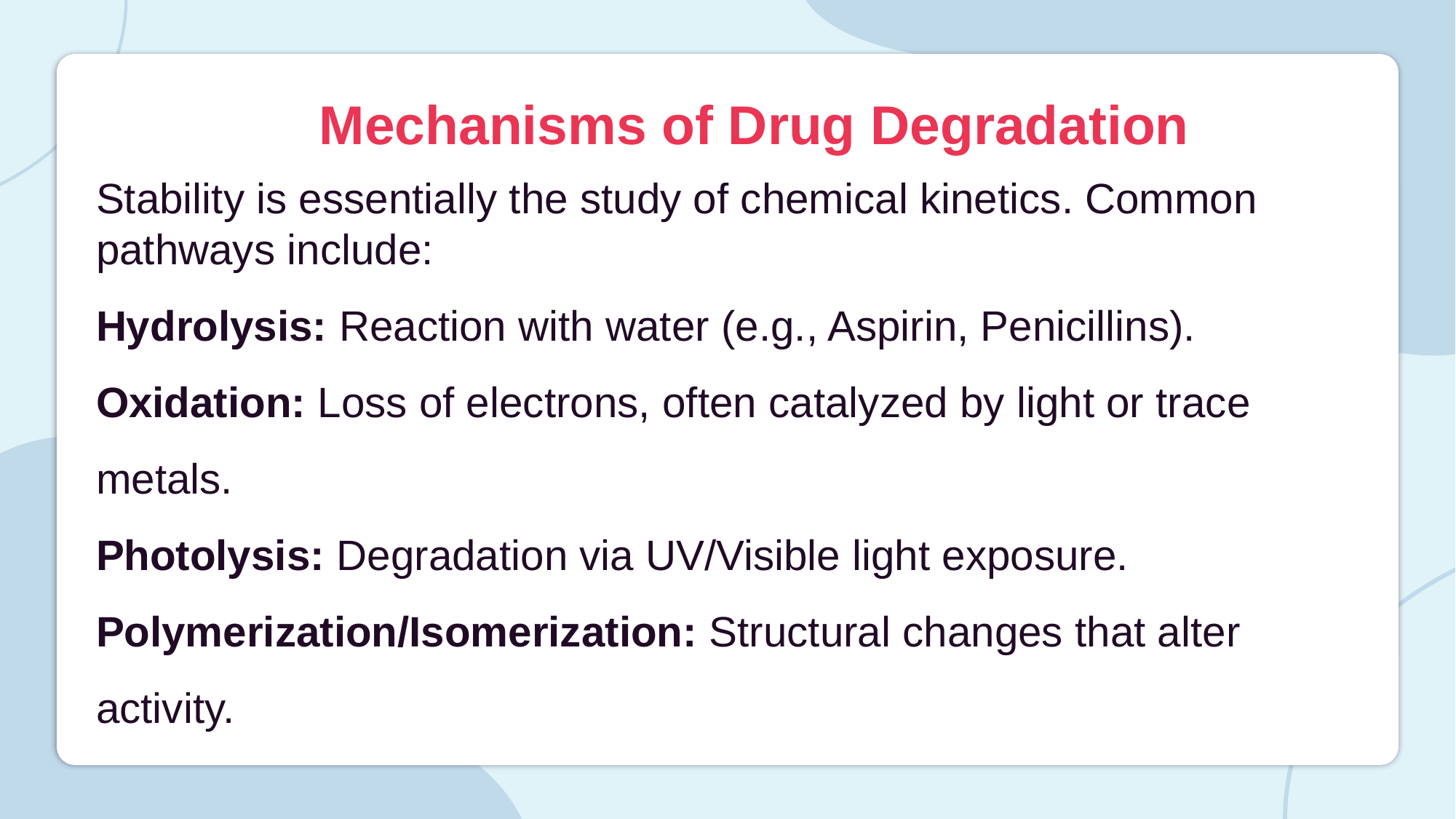

Mechanisms of Drug Degradation
Stability is essentially the study of chemical kinetics. Common pathways include:
Hydrolysis: Reaction with water (e.g., Aspirin, Penicillins).
Oxidation: Loss of electrons, often catalyzed by light or trace metals.
Photolysis: Degradation via UV/Visible light exposure.
Polymerization/Isomerization: Structural changes that alter activity.